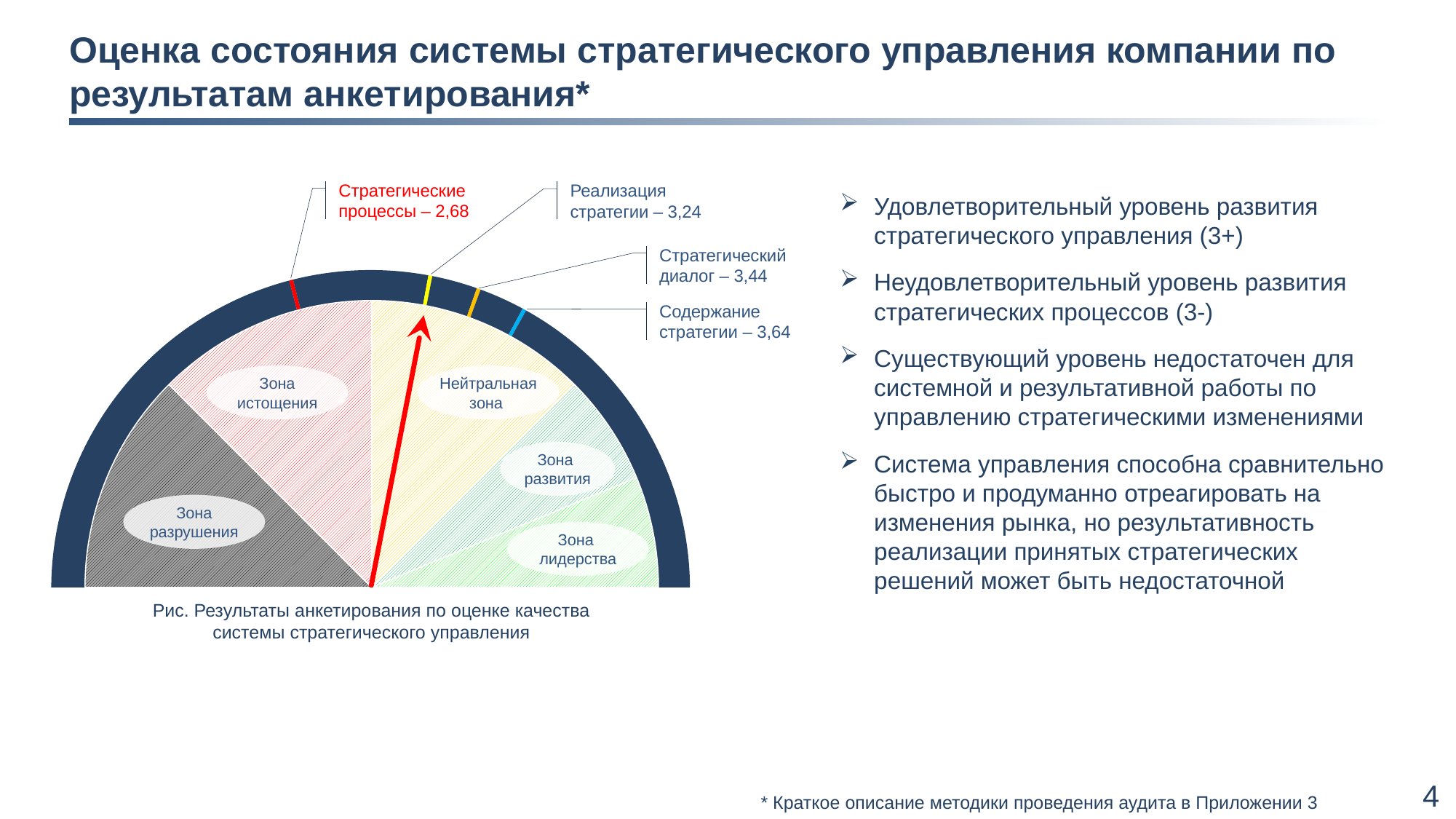

# Оценка состояния системы стратегического управления компании по результатам анкетирования*
Стратегические процессы – 2,68
Реализация стратегии – 3,24
Удовлетворительный уровень развития стратегического управления (3+)
Неудовлетворительный уровень развития стратегических процессов (3-)
Существующий уровень недостаточен для системной и результативной работы по управлению стратегическими изменениями
Система управления способна сравнительно быстро и продуманно отреагировать на изменения рынка, но результативность реализации принятых стратегических решений может быть недостаточной
Стратегический диалог – 3,44

### Chart

| Category | Столбец1 |
|---|---|
| Первый интервал | 70.9 |
| Отметка (красная) | 0.2 |
| Второй интервал | 6.800000000000001 |
| Отметка желтая | 0.2 |
| Третий интервал | 2.300000000000002 |
| Отметка оранжевая | 0.2 |
| Четвертый интервал | 2.2999999999999963 |
| Отметка голубая | 0.2 |
| Третий интервал | 16.9 |

### Chart

| Category | Темы |
|---|---|
| Кв. 1 | 4.0 |
| Кв. 2 | 1.0 |
| Кв. 3 | 1.0 |
|  | 1.0 |
| Кв. 4 | 0.5 |
| 1 | 0.5 |
Содержание стратегии – 3,64
Зона
истощения
Нейтральная
зона

Зона
развития
Зона
разрушения
Зона
лидерства
Рис. Результаты анкетирования по оценке качества системы стратегического управления
* Краткое описание методики проведения аудита в Приложении 3